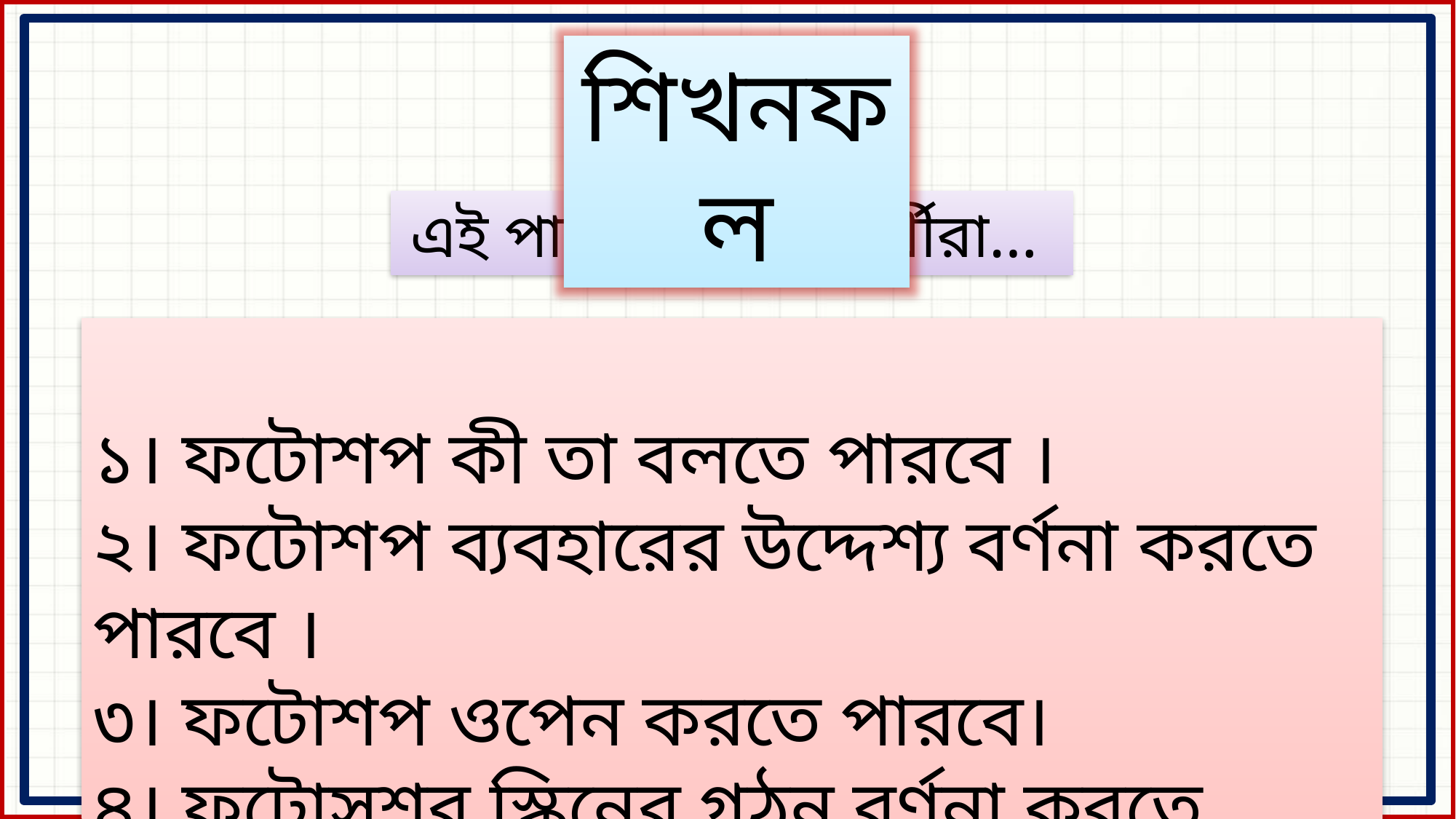

শিখনফল
এই পাঠ শেষে শিক্ষার্থীরা…

১। ফটোশপ কী তা বলতে পারবে ।
২। ফটোশপ ব্যবহারের উদ্দেশ্য বর্ণনা করতে পারবে ।
৩। ফটোশপ ওপেন করতে পারবে।
৪। ফটোসশর স্কিনের গঠন বর্ণনা করতে পারবে ।